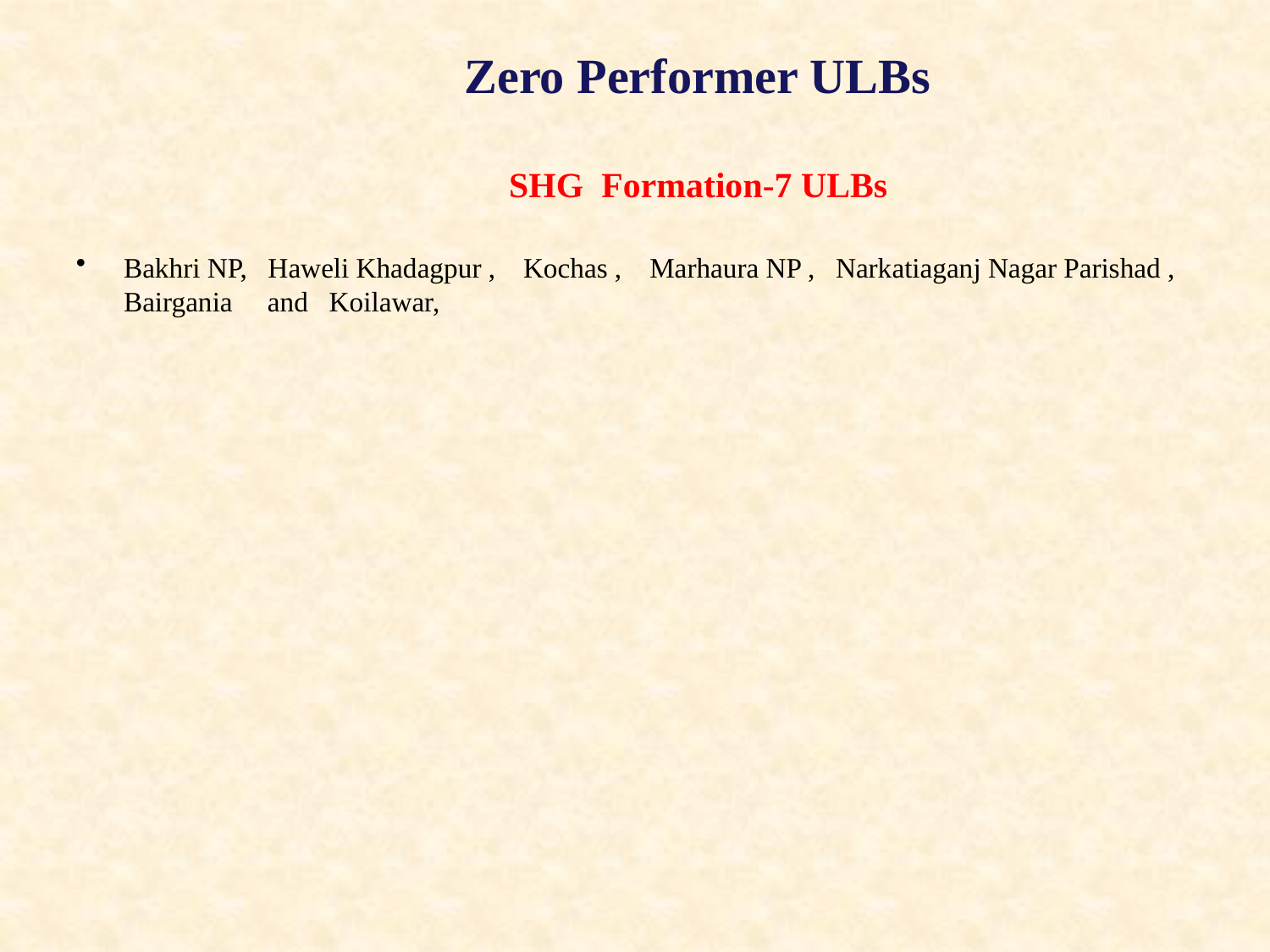

# Zero Performer ULBs
                                                              SHG  Formation-7 ULBs

Bakhri NP,   Haweli Khadagpur ,    Kochas ,    Marhaura NP ,   Narkatiaganj Nagar Parishad , Bairgania     and   Koilawar,